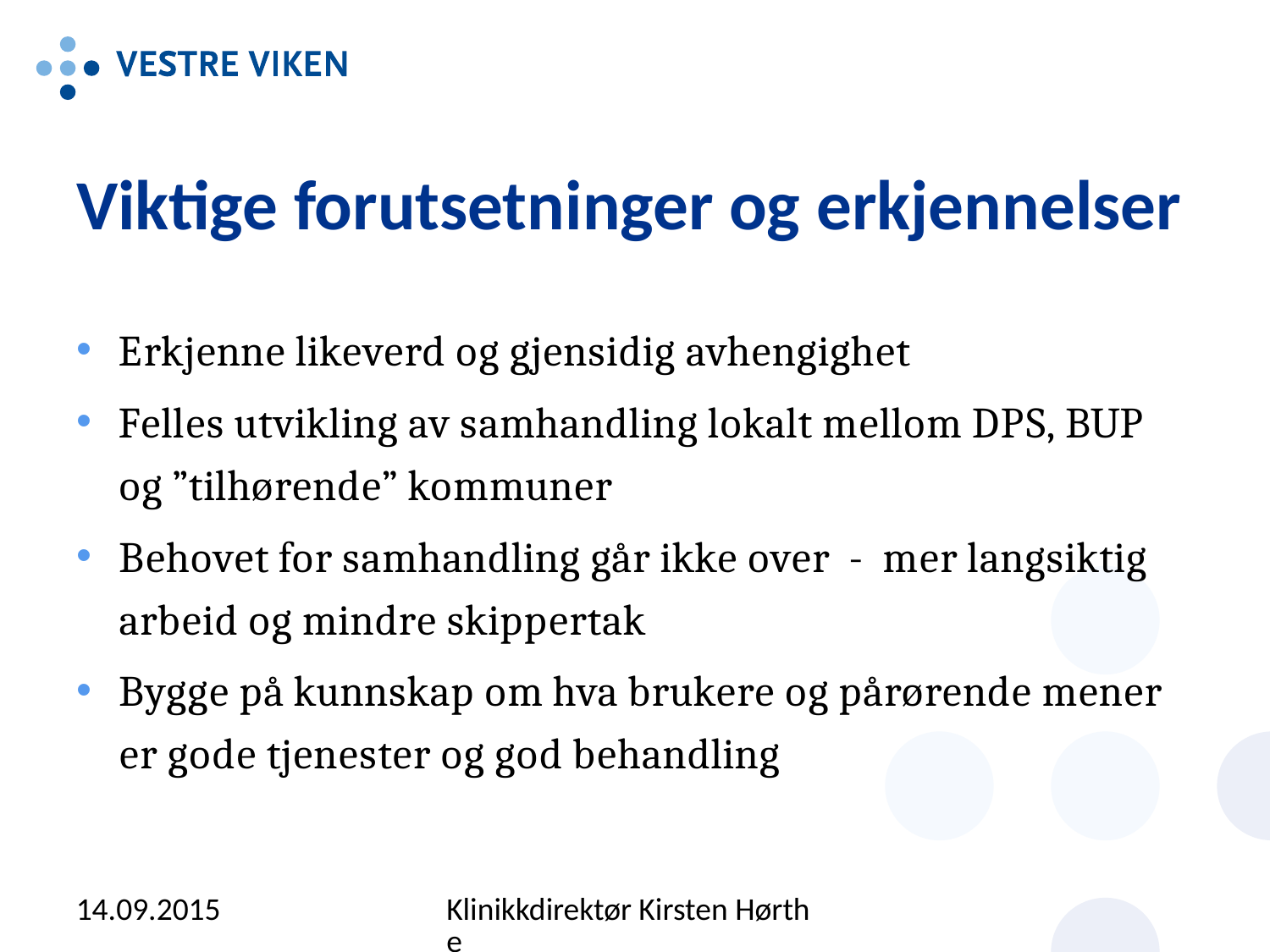

# Viktige forutsetninger og erkjennelser
Erkjenne likeverd og gjensidig avhengighet
Felles utvikling av samhandling lokalt mellom DPS, BUP og ”tilhørende” kommuner
Behovet for samhandling går ikke over  -  mer langsiktig arbeid og mindre skippertak
Bygge på kunnskap om hva brukere og pårørende mener er gode tjenester og god behandling

14.09.2015
Klinikkdirektør Kirsten Hørthe